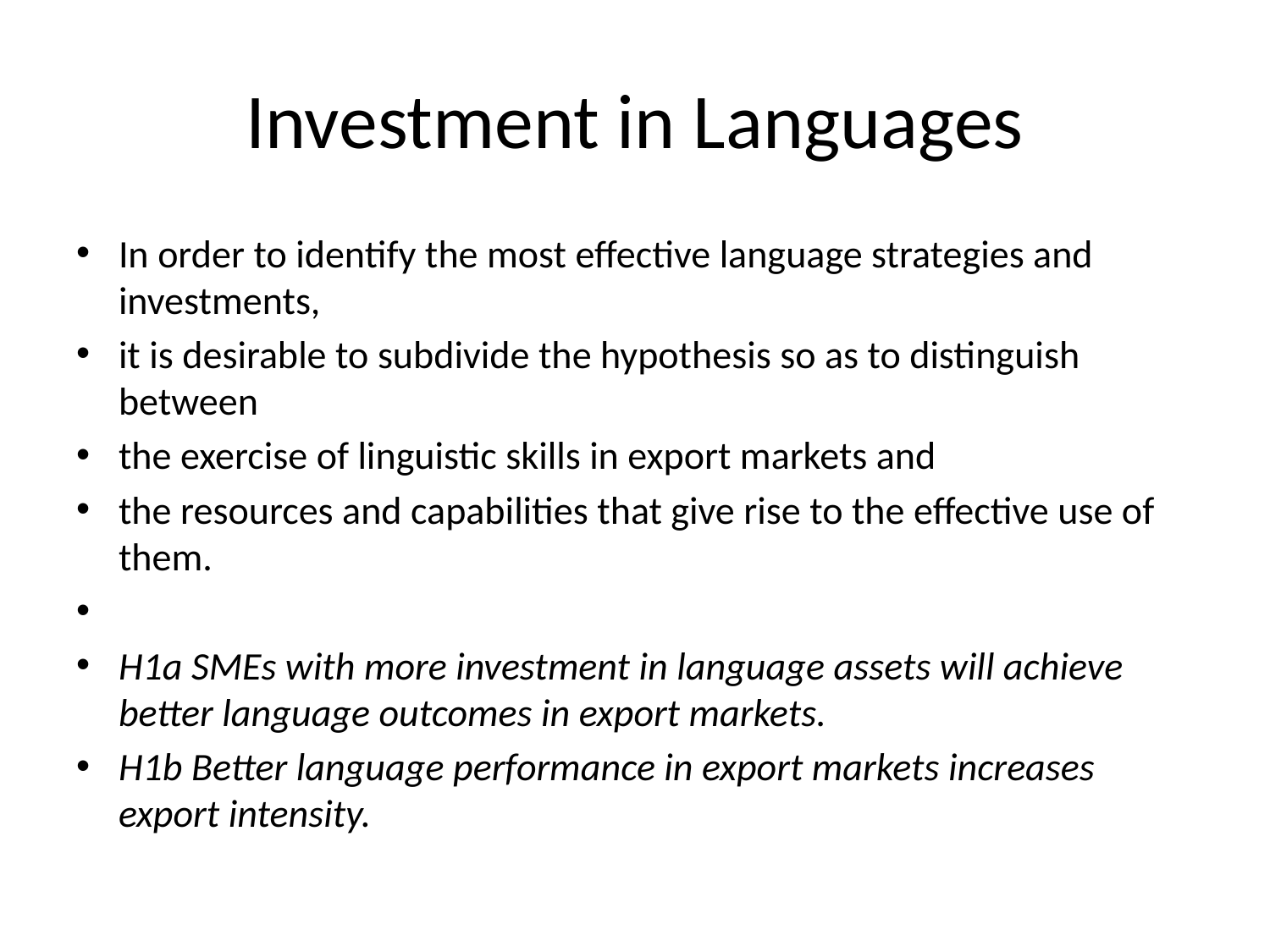

# Investment in Languages
In order to identify the most effective language strategies and investments,
it is desirable to subdivide the hypothesis so as to distinguish between
the exercise of linguistic skills in export markets and
the resources and capabilities that give rise to the effective use of them.

H1a SMEs with more investment in language assets will achieve better language outcomes in export markets.
H1b Better language performance in export markets increases export intensity.